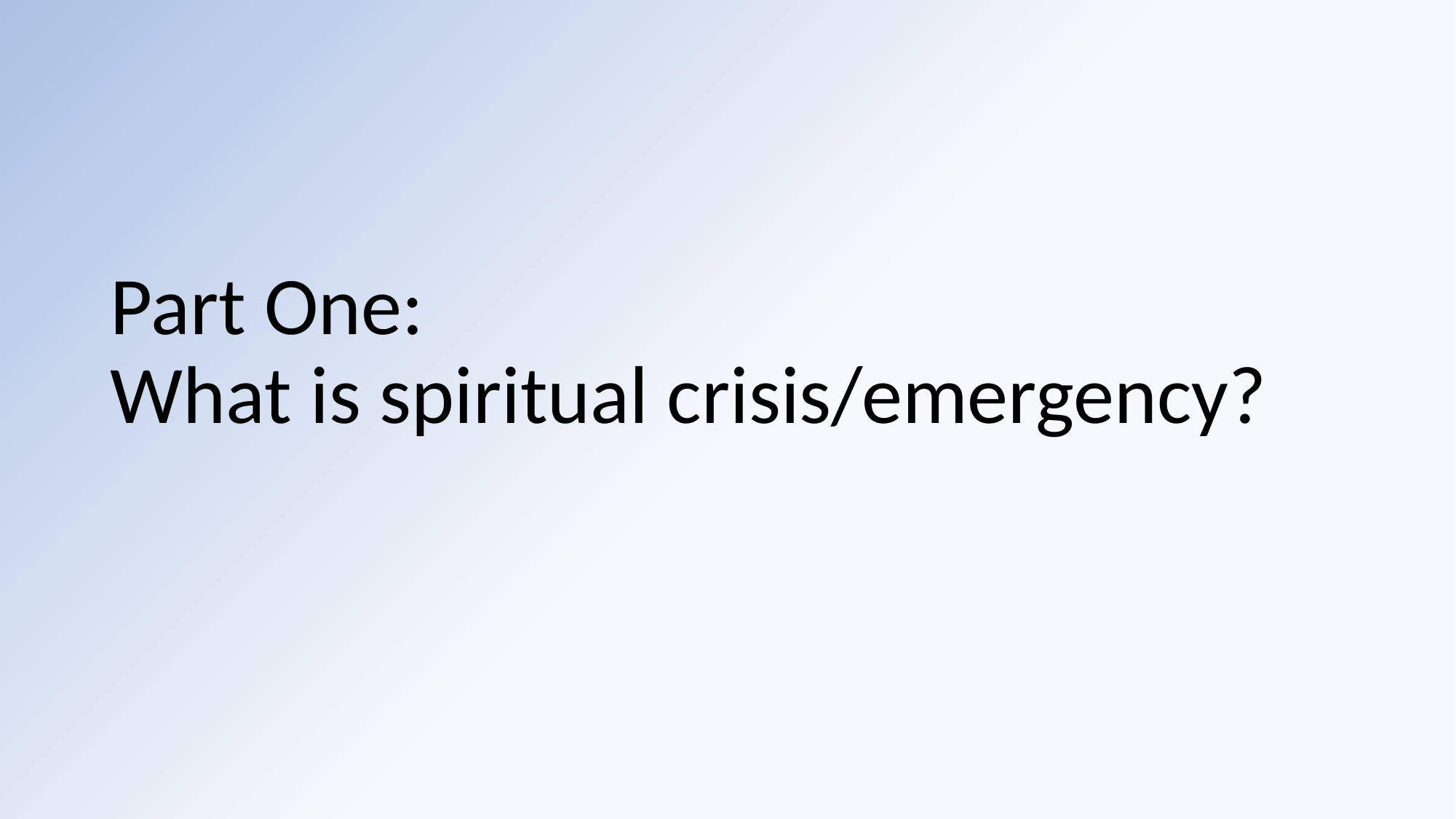

# Part One: What is spiritual crisis/emergency?